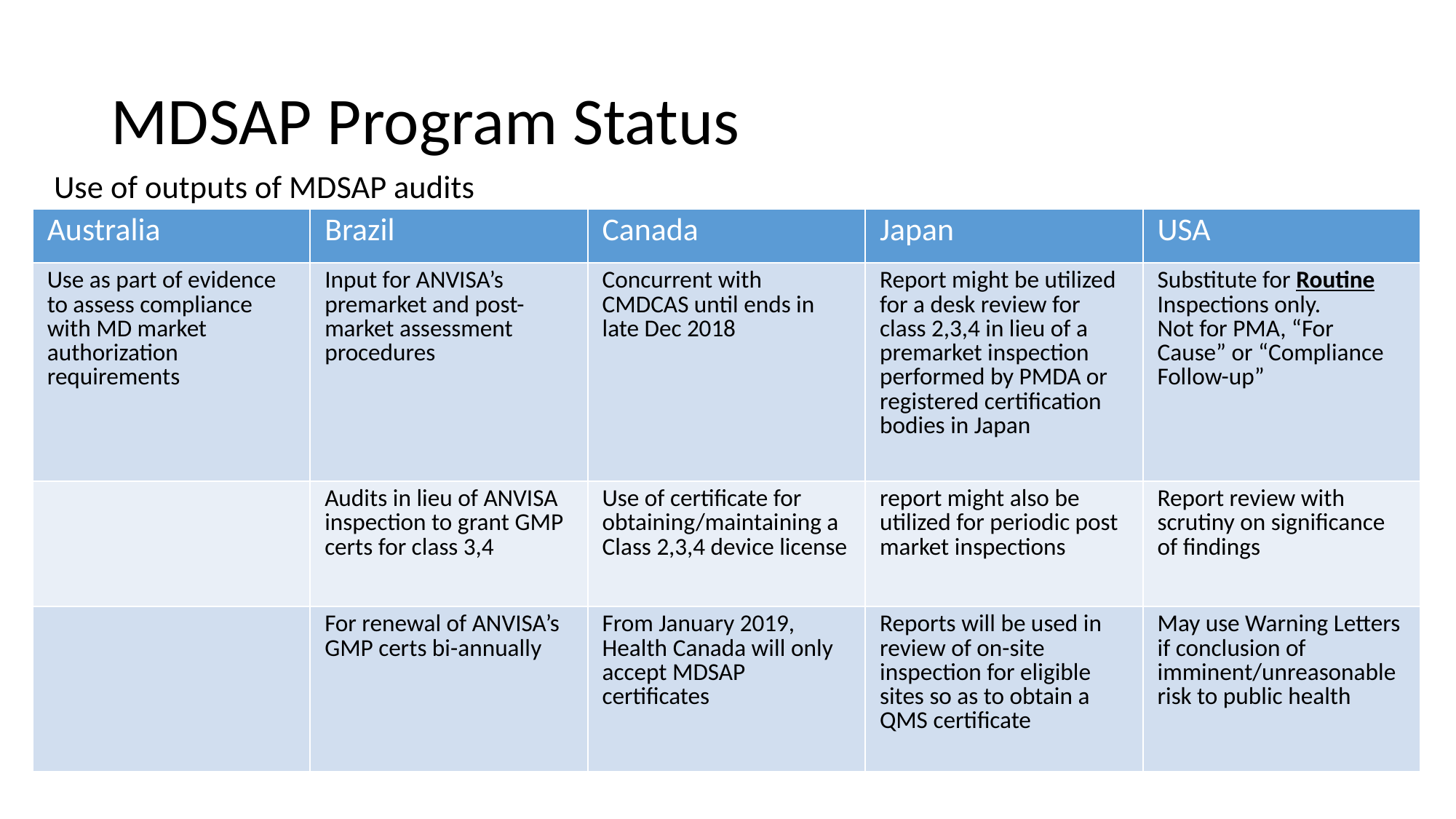

# MDSAP Program Status
Use of outputs of MDSAP audits

| Australia | Brazil | Canada | Japan | USA |
| --- | --- | --- | --- | --- |
| Use as part of evidence to assess compliance with MD market authorization requirements | Input for ANVISA’s premarket and post-market assessment procedures | Concurrent with CMDCAS until ends in late Dec 2018 | Report might be utilized for a desk review for class 2,3,4 in lieu of a premarket inspection performed by PMDA or registered certification bodies in Japan | Substitute for Routine Inspections only. Not for PMA, “For Cause” or “Compliance Follow-up” |
|  | Audits in lieu of ANVISA inspection to grant GMP certs for class 3,4 | Use of certificate for obtaining/maintaining a Class 2,3,4 device license | report might also be utilized for periodic post market inspections | Report review with scrutiny on significance of findings |
|  | For renewal of ANVISA’s GMP certs bi-annually | From January 2019, Health Canada will only accept MDSAP certificates | Reports will be used in review of on-site inspection for eligible sites so as to obtain a QMS certificate | May use Warning Letters if conclusion of imminent/unreasonable risk to public health |
Copyright © 2016 BSI. All rights reserved.